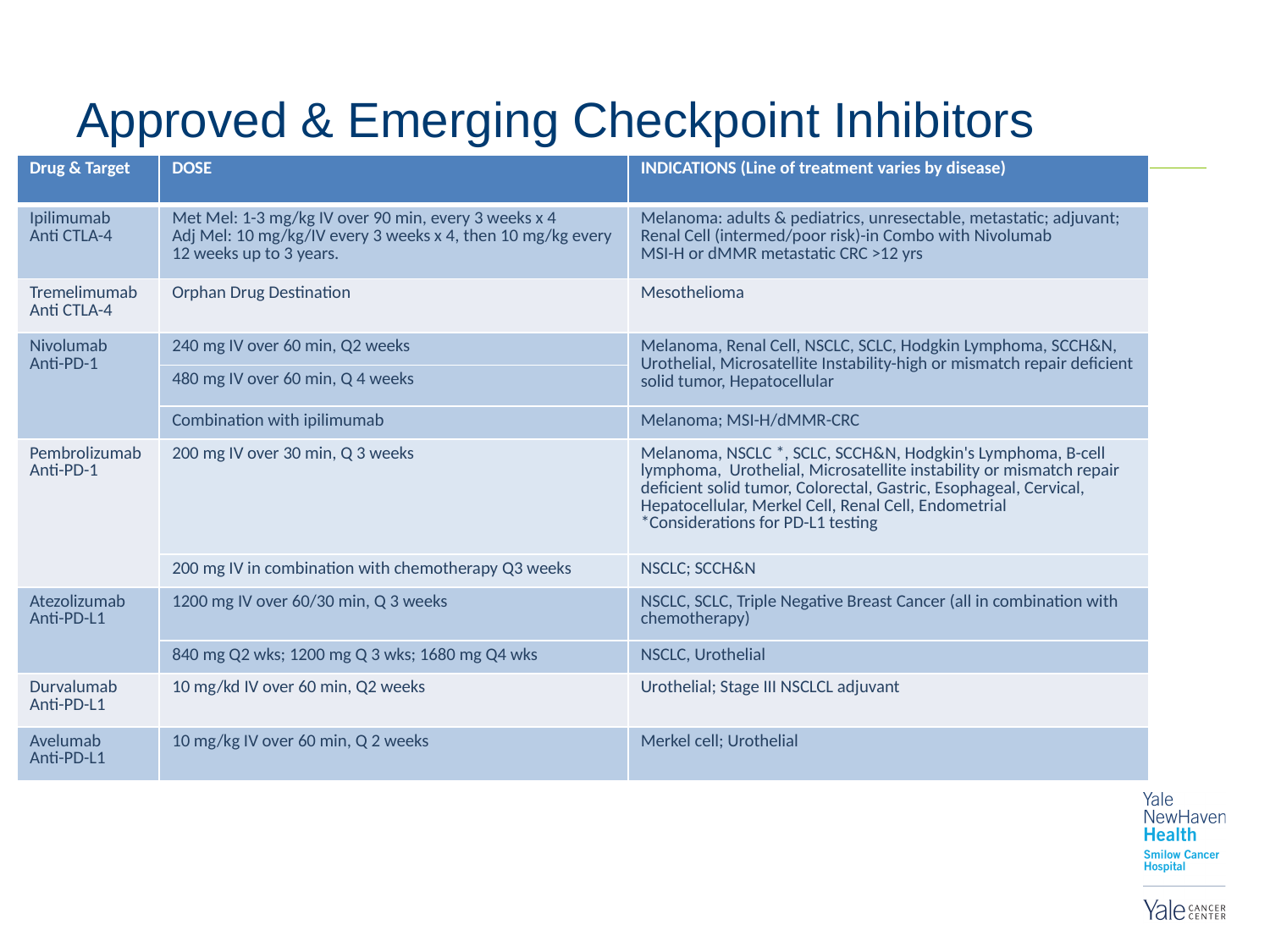

# Approved & Emerging Checkpoint Inhibitors
| Drug & Target | DOSE | INDICATIONS (Line of treatment varies by disease) |
| --- | --- | --- |
| Ipilimumab Anti CTLA-4 | Met Mel: 1-3 mg/kg IV over 90 min, every 3 weeks x 4 Adj Mel: 10 mg/kg/IV every 3 weeks x 4, then 10 mg/kg every 12 weeks up to 3 years. | Melanoma: adults & pediatrics, unresectable, metastatic; adjuvant; Renal Cell (intermed/poor risk)-in Combo with Nivolumab MSI-H or dMMR metastatic CRC >12 yrs |
| Tremelimumab Anti CTLA-4 | Orphan Drug Destination | Mesothelioma |
| Nivolumab Anti-PD-1 | 240 mg IV over 60 min, Q2 weeks | Melanoma, Renal Cell, NSCLC, SCLC, Hodgkin Lymphoma, SCCH&N, Urothelial, Microsatellite Instability-high or mismatch repair deficient solid tumor, Hepatocellular |
|  | 480 mg IV over 60 min, Q 4 weeks |  |
|  | Combination with ipilimumab | Melanoma; MSI-H/dMMR-CRC |
| Pembrolizumab Anti-PD-1 | 200 mg IV over 30 min, Q 3 weeks | Melanoma, NSCLC \*, SCLC, SCCH&N, Hodgkin's Lymphoma, B-cell lymphoma, Urothelial, Microsatellite instability or mismatch repair deficient solid tumor, Colorectal, Gastric, Esophageal, Cervical, Hepatocellular, Merkel Cell, Renal Cell, Endometrial \*Considerations for PD-L1 testing |
|  | 200 mg IV in combination with chemotherapy Q3 weeks | NSCLC; SCCH&N |
| Atezolizumab Anti-PD-L1 | 1200 mg IV over 60/30 min, Q 3 weeks | NSCLC, SCLC, Triple Negative Breast Cancer (all in combination with chemotherapy) |
|  | 840 mg Q2 wks; 1200 mg Q 3 wks; 1680 mg Q4 wks | NSCLC, Urothelial |
| Durvalumab Anti-PD-L1 | 10 mg/kd IV over 60 min, Q2 weeks | Urothelial; Stage III NSCLCL adjuvant |
| Avelumab Anti-PD-L1 | 10 mg/kg IV over 60 min, Q 2 weeks | Merkel cell; Urothelial |